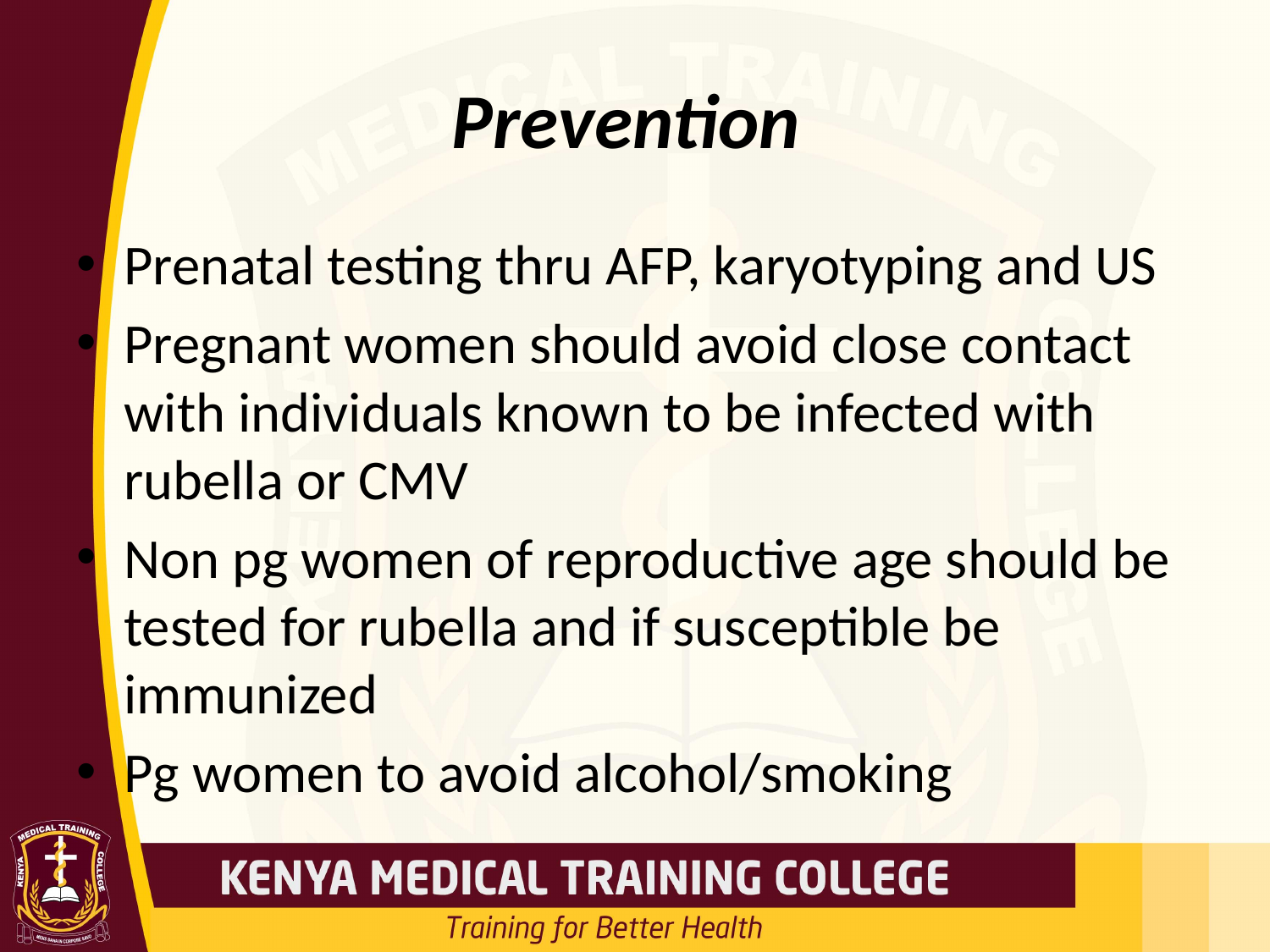

# Prevention
Prenatal testing thru AFP, karyotyping and US
Pregnant women should avoid close contact with individuals known to be infected with rubella or CMV
Non pg women of reproductive age should be tested for rubella and if susceptible be immunized
Pg women to avoid alcohol/smoking